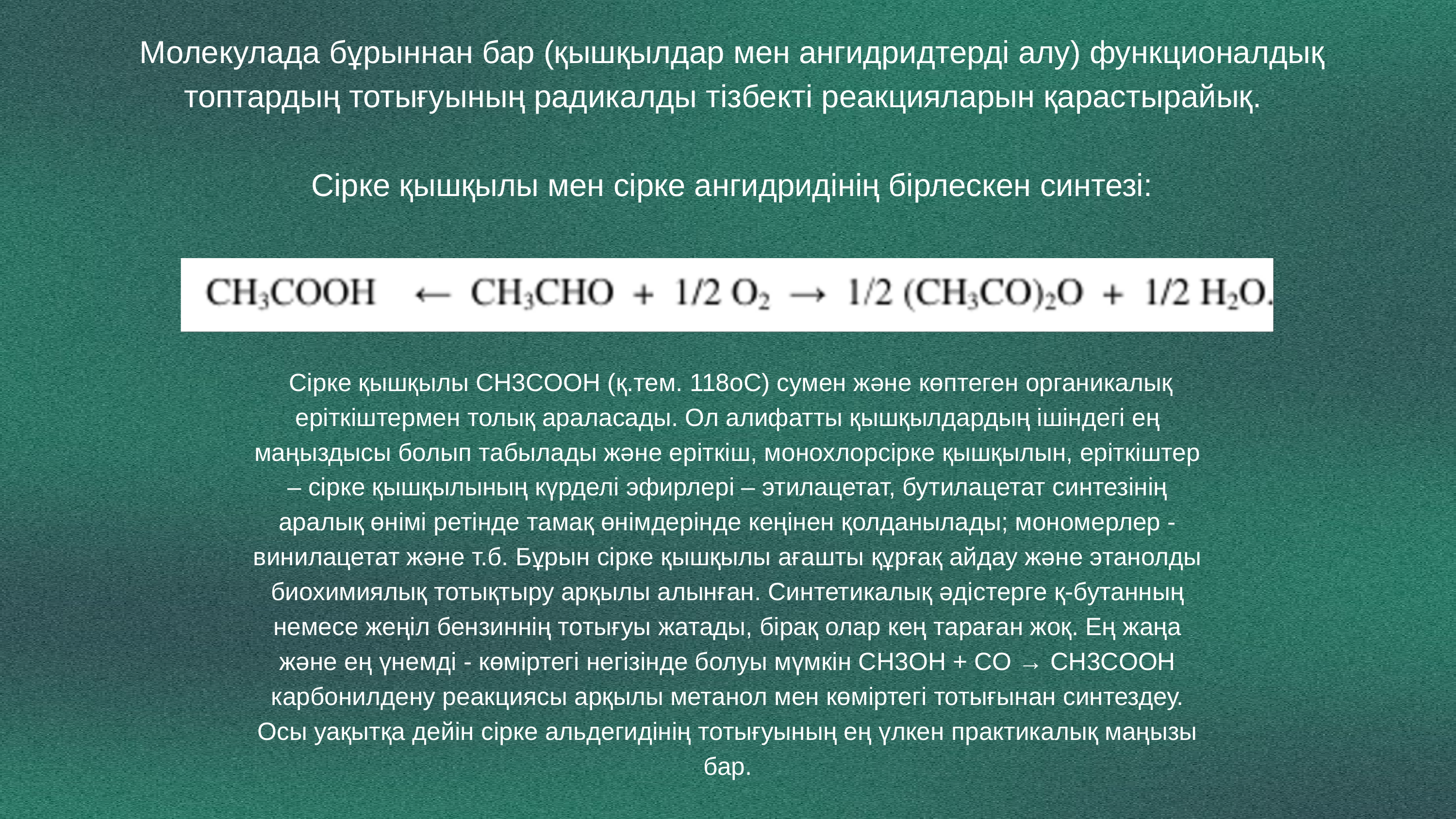

Молекулада бұрыннан бар (қышқылдар мен ангидридтерді алу) функционалдық топтардың тотығуының радикалды тізбекті реакцияларын қарастырайық.

 Сірке қышқылы мен сірке ангидридінің бірлескен синтезі:

 Сірке қышқылы CH3COOH (қ.тем. 118oC) сумен және көптеген органикалық еріткіштермен толық араласады. Ол алифатты қышқылдардың ішіндегі ең маңыздысы болып табылады және еріткіш, монохлорсірке қышқылын, еріткіштер – сірке қышқылының күрделі эфирлері – этилацетат, бутилацетат синтезінің аралық өнімі ретінде тамақ өнімдерінде кеңінен қолданылады; мономерлер - винилацетат және т.б. Бұрын сірке қышқылы ағашты құрғақ айдау және этанолды биохимиялық тотықтыру арқылы алынған. Синтетикалық әдістерге қ-бутанның немесе жеңіл бензиннің тотығуы жатады, бірақ олар кең тараған жоқ. Ең жаңа және ең үнемді - көміртегі негізінде болуы мүмкін CH3OH + CO → CH3COOH карбонилдену реакциясы арқылы метанол мен көміртегі тотығынан синтездеу. Осы уақытқа дейін сірке альдегидінің тотығуының ең үлкен практикалық маңызы бар.